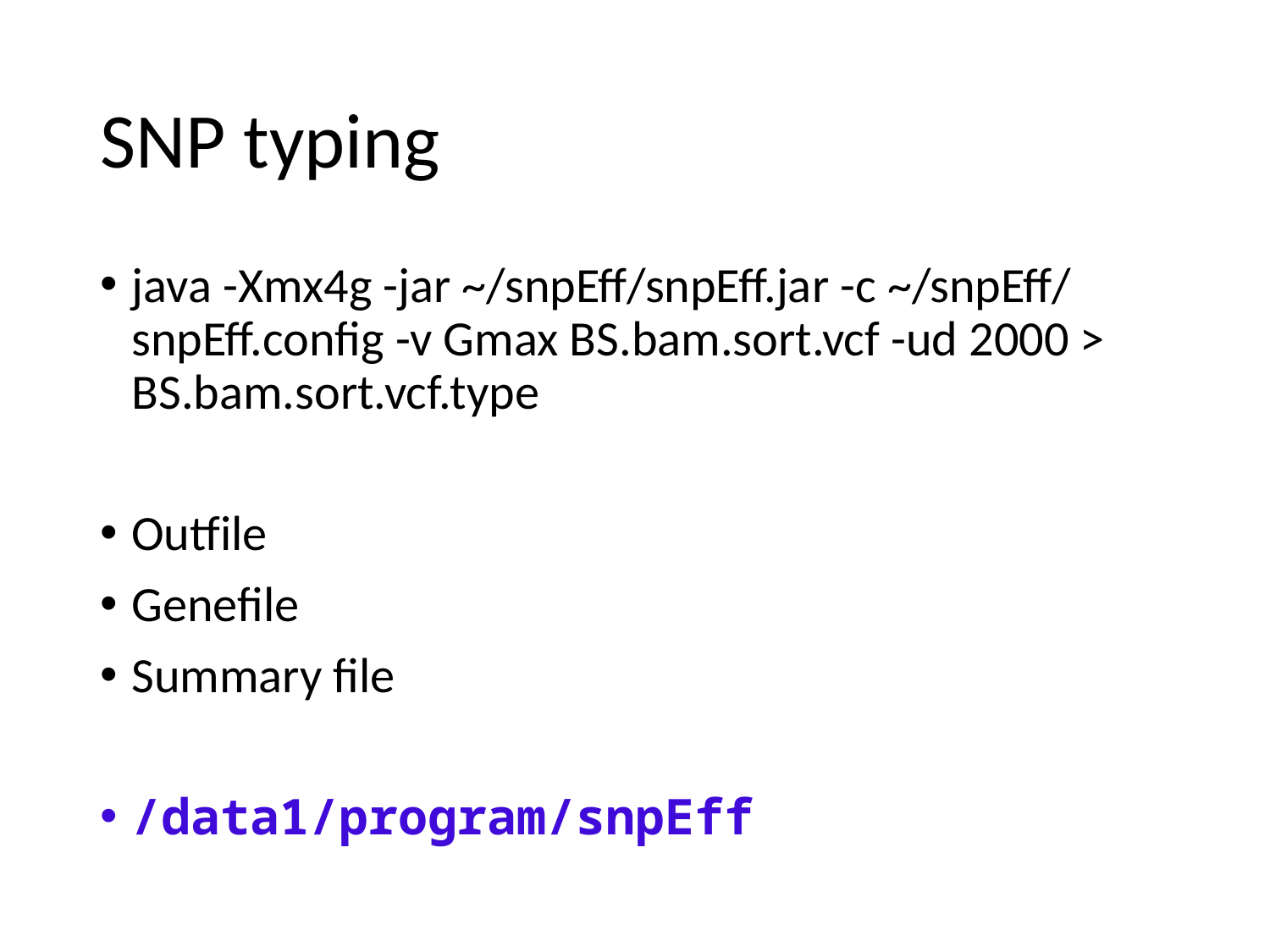

# SNP typing
java -Xmx4g -jar ~/snpEff/snpEff.jar -c ~/snpEff/snpEff.config -v Gmax BS.bam.sort.vcf -ud 2000 > BS.bam.sort.vcf.type

Outfile
Genefile
Summary file

/data1/program/snpEff